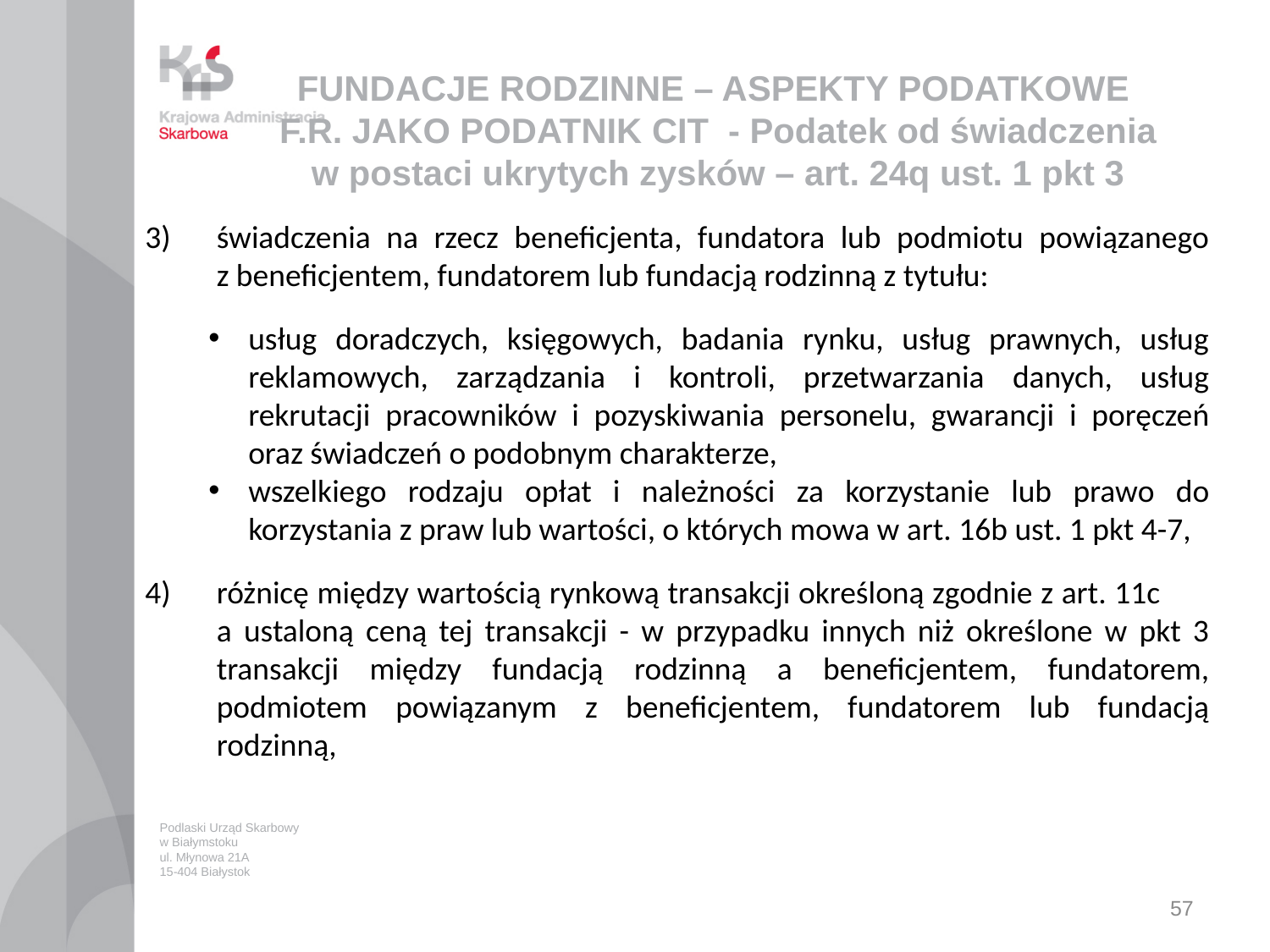

# FUNDACJE RODZINNE – ASPEKTY PODATKOWE F.R. JAKO PODATNIK CIT  - Podatek od świadczenia w postaci ukrytych zysków – art. 24q ust. 1 pkt 3

świadczenia na rzecz beneficjenta, fundatora lub podmiotu powiązanego z beneficjentem, fundatorem lub fundacją rodzinną z tytułu:

usług doradczych, księgowych, badania rynku, usług prawnych, usług reklamowych, zarządzania i kontroli, przetwarzania danych, usług rekrutacji pracowników i pozyskiwania personelu, gwarancji i poręczeń oraz świadczeń o podobnym charakterze,
wszelkiego rodzaju opłat i należności za korzystanie lub prawo do korzystania z praw lub wartości, o których mowa w art. 16b ust. 1 pkt 4-7,

różnicę między wartością rynkową transakcji określoną zgodnie z art. 11c       a ustaloną ceną tej transakcji - w przypadku innych niż określone w pkt 3 transakcji między fundacją rodzinną a beneficjentem, fundatorem, podmiotem powiązanym z beneficjentem, fundatorem lub fundacją rodzinną,

Podlaski Urząd Skarbowy
w Białymstoku
ul. Młynowa 21A
15-404 Białystok
57